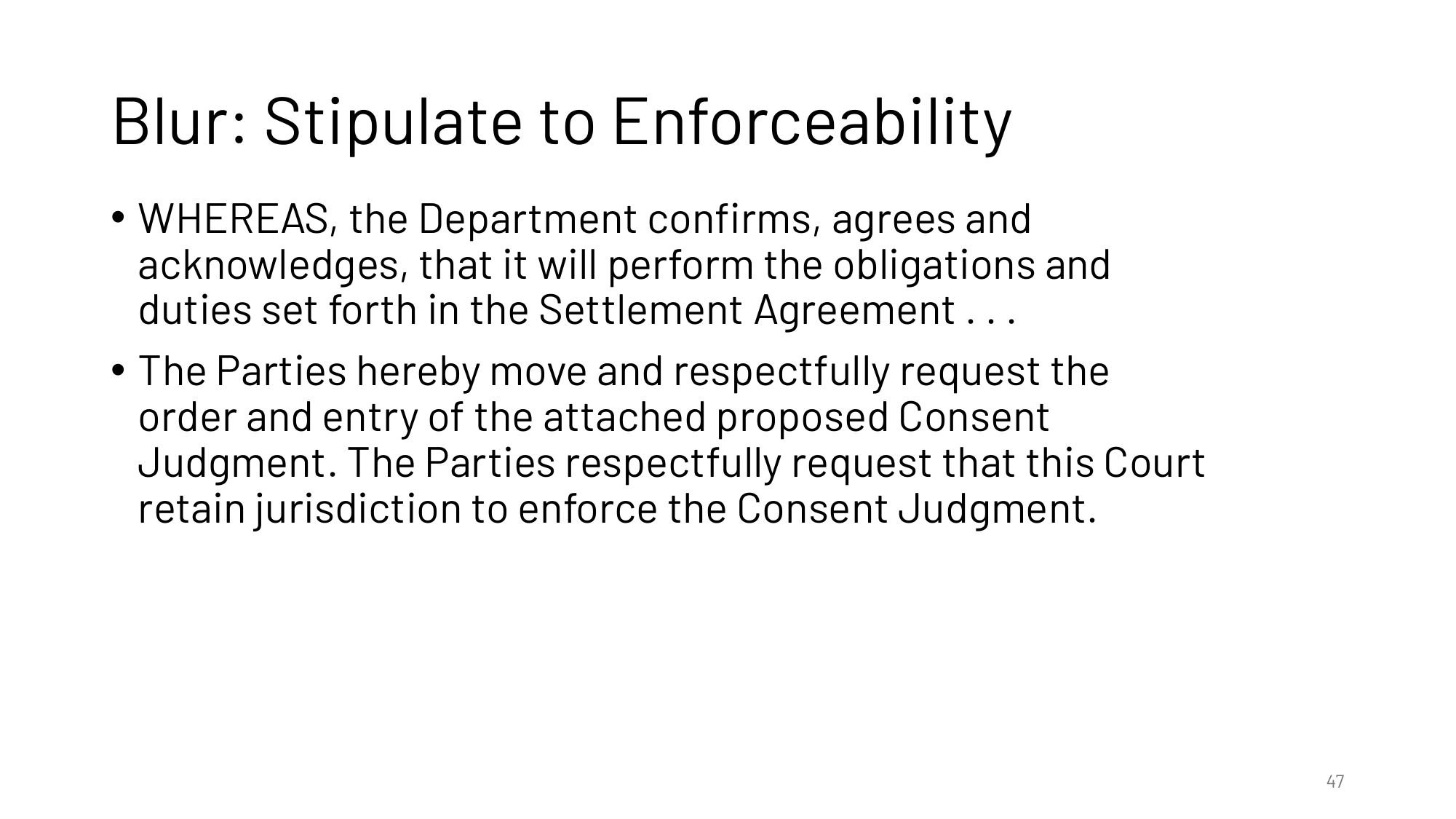

# Blur: Stipulate to Enforceability
WHEREAS, the Department confirms, agrees and acknowledges, that it will perform the obligations and duties set forth in the Settlement Agreement . . .
The Parties hereby move and respectfully request the order and entry of the attached proposed Consent Judgment. The Parties respectfully request that this Court retain jurisdiction to enforce the Consent Judgment.
47